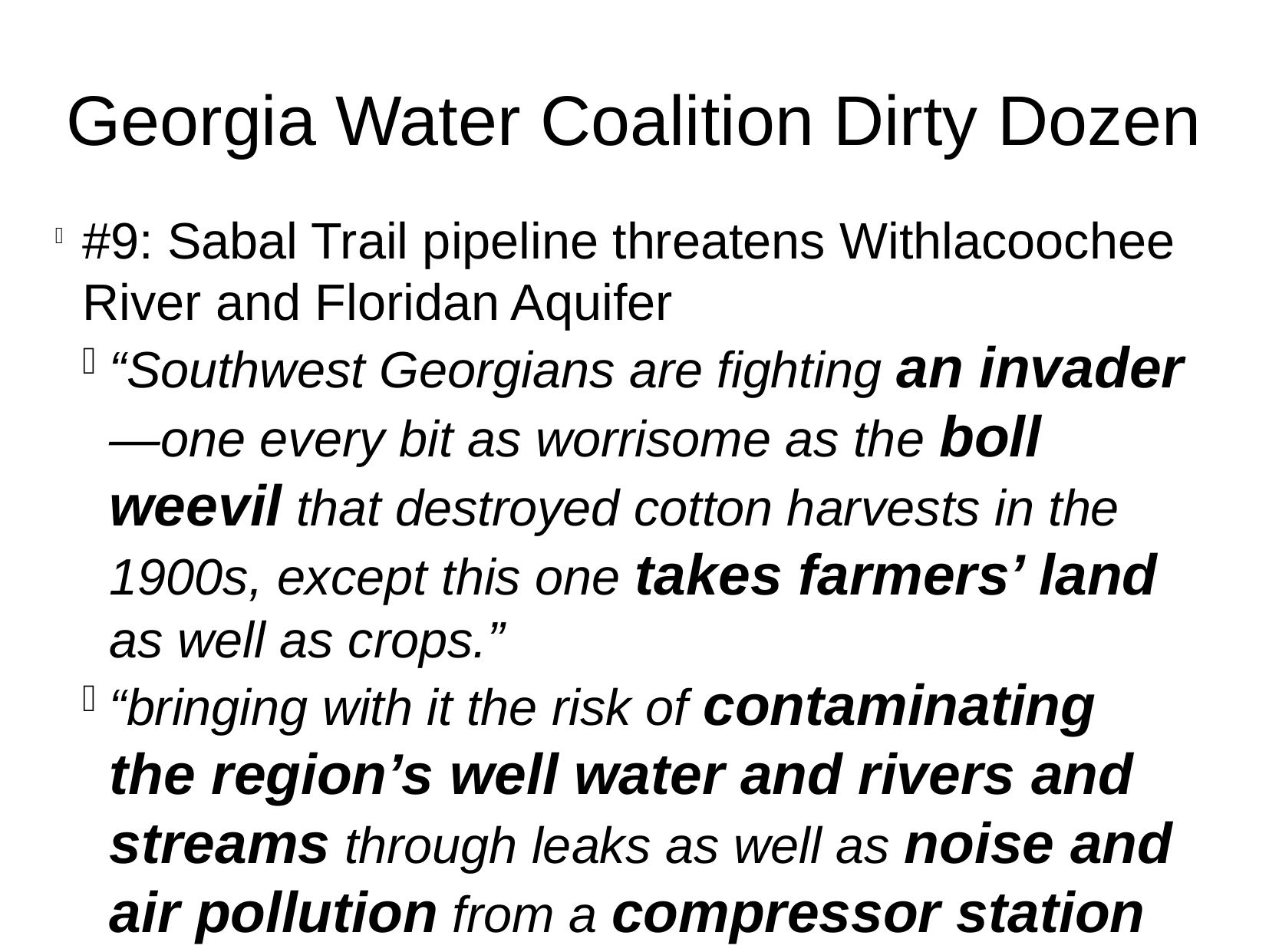

Georgia Water Coalition Dirty Dozen
#9: Sabal Trail pipeline threatens Withlacoochee River and Floridan Aquifer
“Southwest Georgians are fighting an invader—one every bit as worrisome as the boll weevil that destroyed cotton harvests in the 1900s, except this one takes farmers’ land as well as crops.”
“bringing with it the risk of contaminating the region’s well water and rivers and streams through leaks as well as noise and air pollution from a compressor station located in a densely populated area near Albany.”
http://www.wwals.net/2014/10/22/gwc-dd9-sabal-trail-pipeline-threatens-withlacoochee-river-floridan-aquifer/